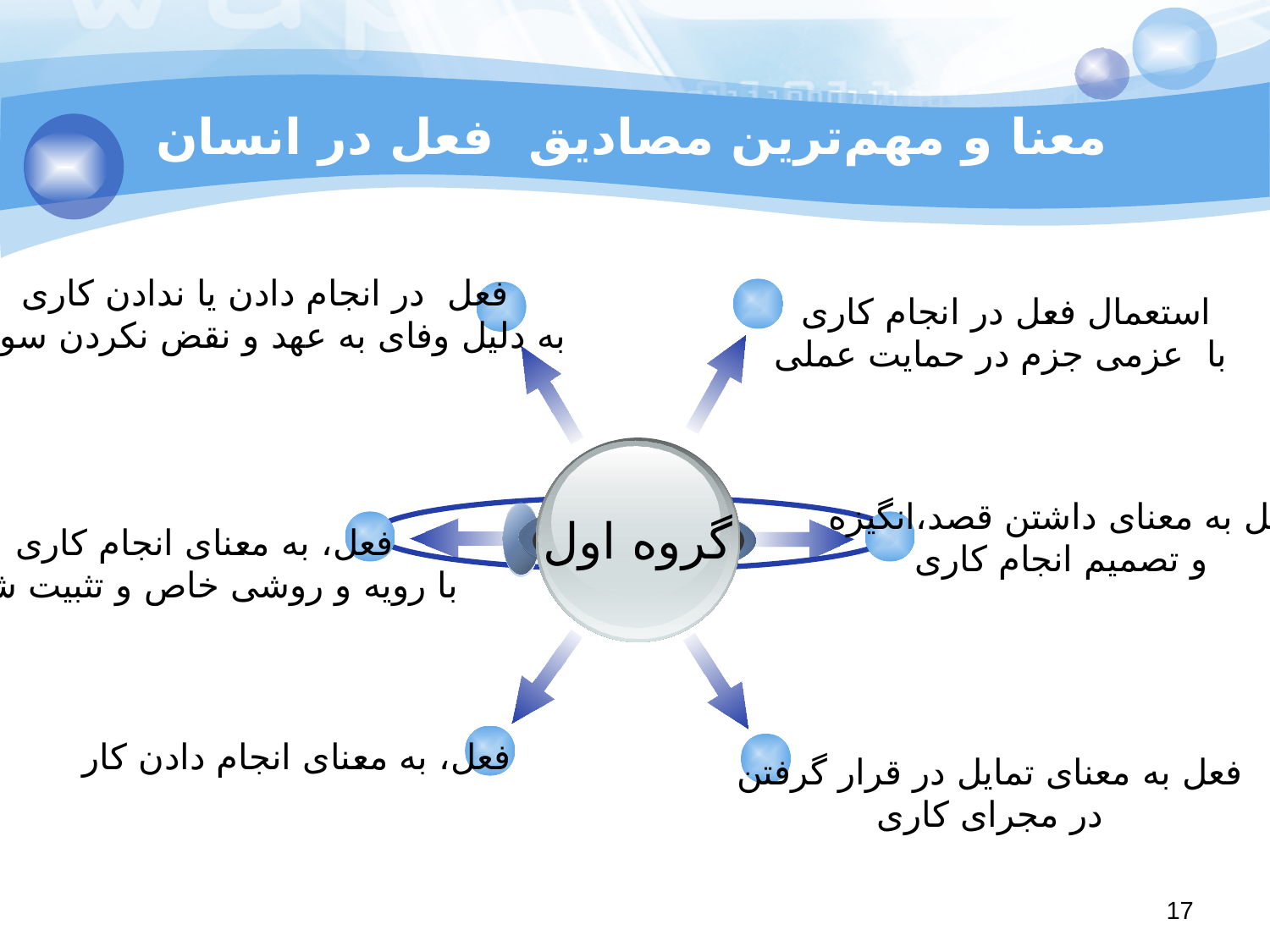

# معنا و مهم‌ترین مصادیق  فعل در انسان
فعل  در انجام دادن یا ندادن کاری
 به دلیل وفای به عهد و نقض نکردن سوگند

استعمال فعل در انجام کاری
 با  عزمی جزم در حمایت عملی

فعل به معنای داشتن قصد،‌انگیزه
 و تصمیم انجام کاری

گروه اول

فعل، به معنای انجام کاری
با رویه و روشی خاص و تثبیت شده

فعل، به معنای انجام دادن کار

فعل به معنای تمایل در قرار گرفتن
 در مجرای کاری
17